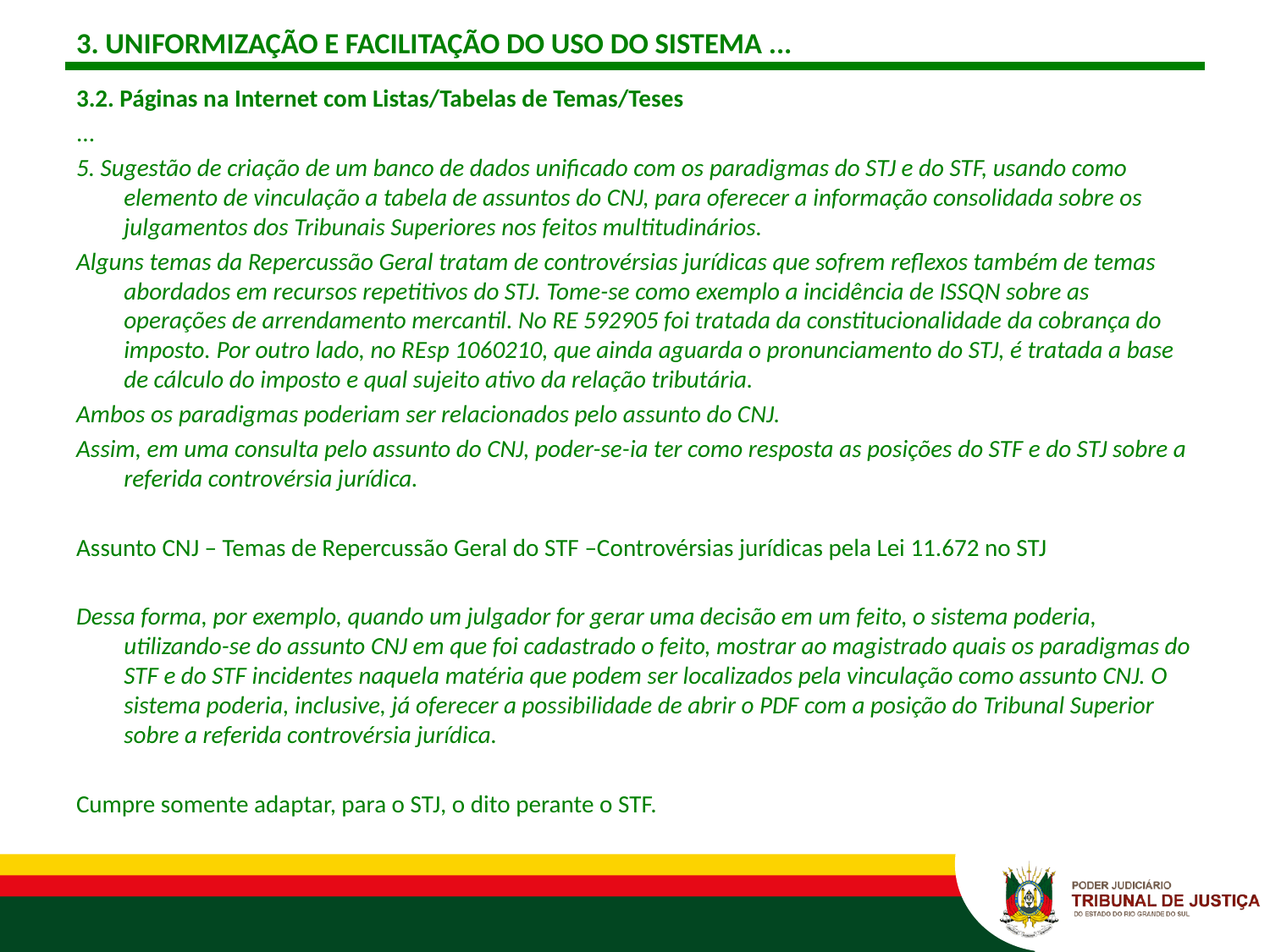

# 3. UNIFORMIZAÇÃO E FACILITAÇÃO DO USO DO SISTEMA ...
3.2. Páginas na Internet com Listas/Tabelas de Temas/Teses
...
5. Sugestão de criação de um banco de dados unificado com os paradigmas do STJ e do STF, usando como elemento de vinculação a tabela de assuntos do CNJ, para oferecer a informação consolidada sobre os julgamentos dos Tribunais Superiores nos feitos multitudinários.
Alguns temas da Repercussão Geral tratam de controvérsias jurídicas que sofrem reflexos também de temas abordados em recursos repetitivos do STJ. Tome-se como exemplo a incidência de ISSQN sobre as operações de arrendamento mercantil. No RE 592905 foi tratada da constitucionalidade da cobrança do imposto. Por outro lado, no REsp 1060210, que ainda aguarda o pronunciamento do STJ, é tratada a base de cálculo do imposto e qual sujeito ativo da relação tributária.
Ambos os paradigmas poderiam ser relacionados pelo assunto do CNJ.
Assim, em uma consulta pelo assunto do CNJ, poder-se-ia ter como resposta as posições do STF e do STJ sobre a referida controvérsia jurídica.

Assunto CNJ – Temas de Repercussão Geral do STF –Controvérsias jurídicas pela Lei 11.672 no STJ

Dessa forma, por exemplo, quando um julgador for gerar uma decisão em um feito, o sistema poderia, utilizando-se do assunto CNJ em que foi cadastrado o feito, mostrar ao magistrado quais os paradigmas do STF e do STF incidentes naquela matéria que podem ser localizados pela vinculação como assunto CNJ. O sistema poderia, inclusive, já oferecer a possibilidade de abrir o PDF com a posição do Tribunal Superior sobre a referida controvérsia jurídica.

Cumpre somente adaptar, para o STJ, o dito perante o STF.